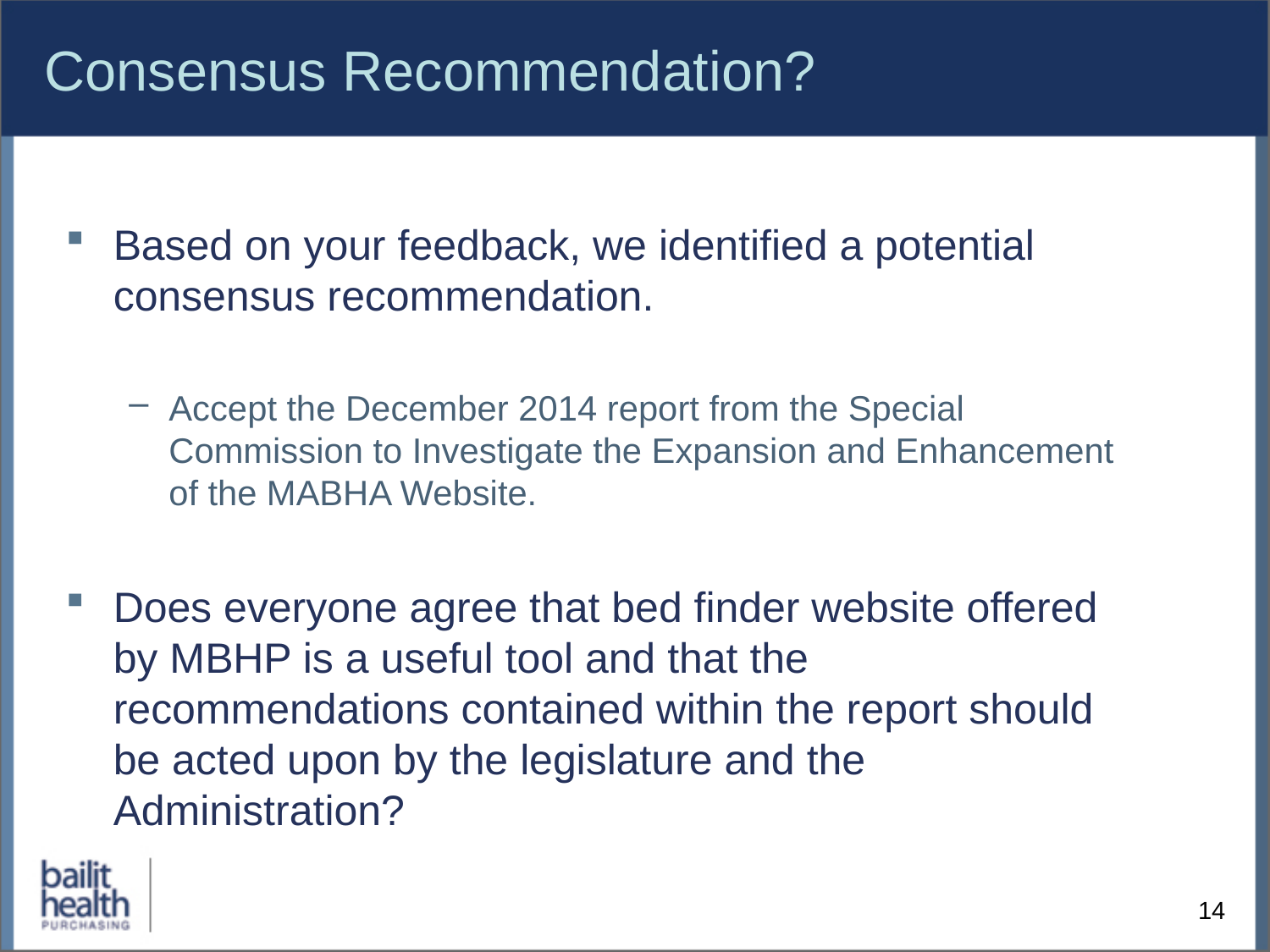

# Consensus Recommendation?
Based on your feedback, we identified a potential consensus recommendation.

Accept the December 2014 report from the Special Commission to Investigate the Expansion and Enhancement of the MABHA Website.

Does everyone agree that bed finder website offered by MBHP is a useful tool and that the recommendations contained within the report should be acted upon by the legislature and the Administration?

14